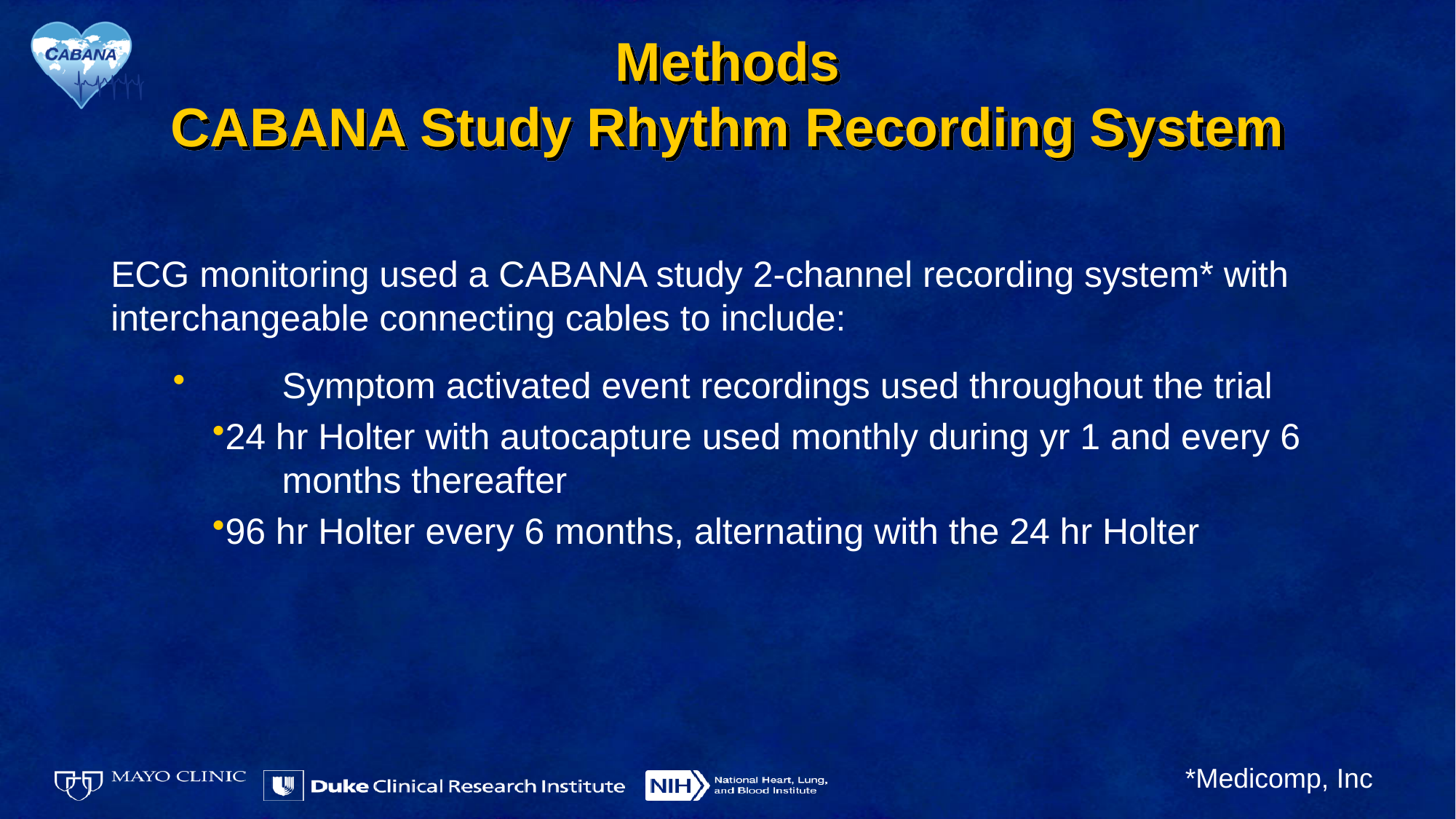

# Methods CABANA Study Rhythm Recording System

ECG monitoring used a CABANA study 2-channel recording system* with interchangeable connecting cables to include:

	Symptom activated event recordings used throughout the trial
24 hr Holter with autocapture used monthly during yr 1 and every 6 	months thereafter
96 hr Holter every 6 months, alternating with the 24 hr Holter
*Medicomp, Inc